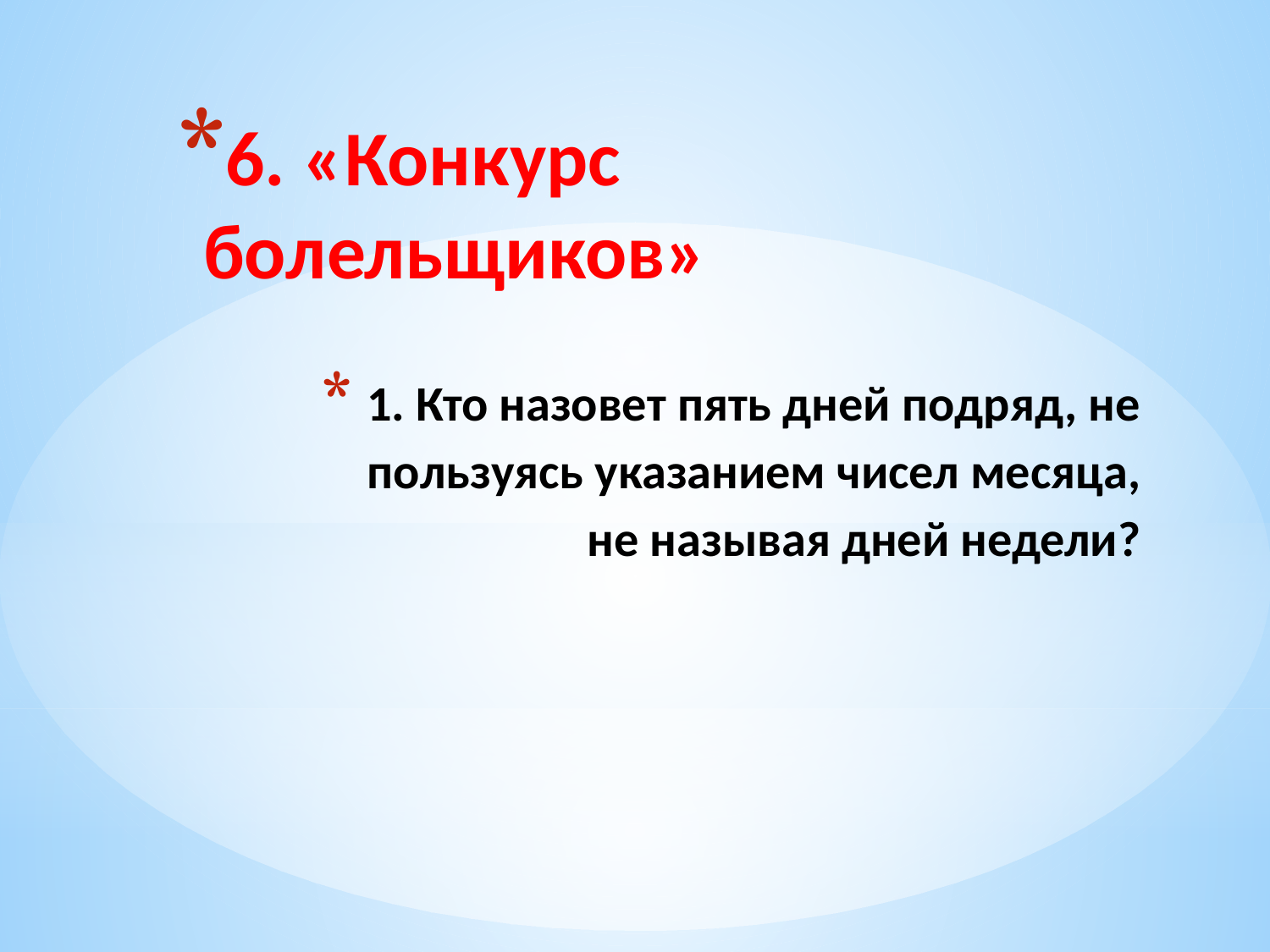

6. «Конкурс болельщиков»
# 1. Кто назовет пять дней подряд, не пользуясь указанием чисел месяца, не называя дней недели?